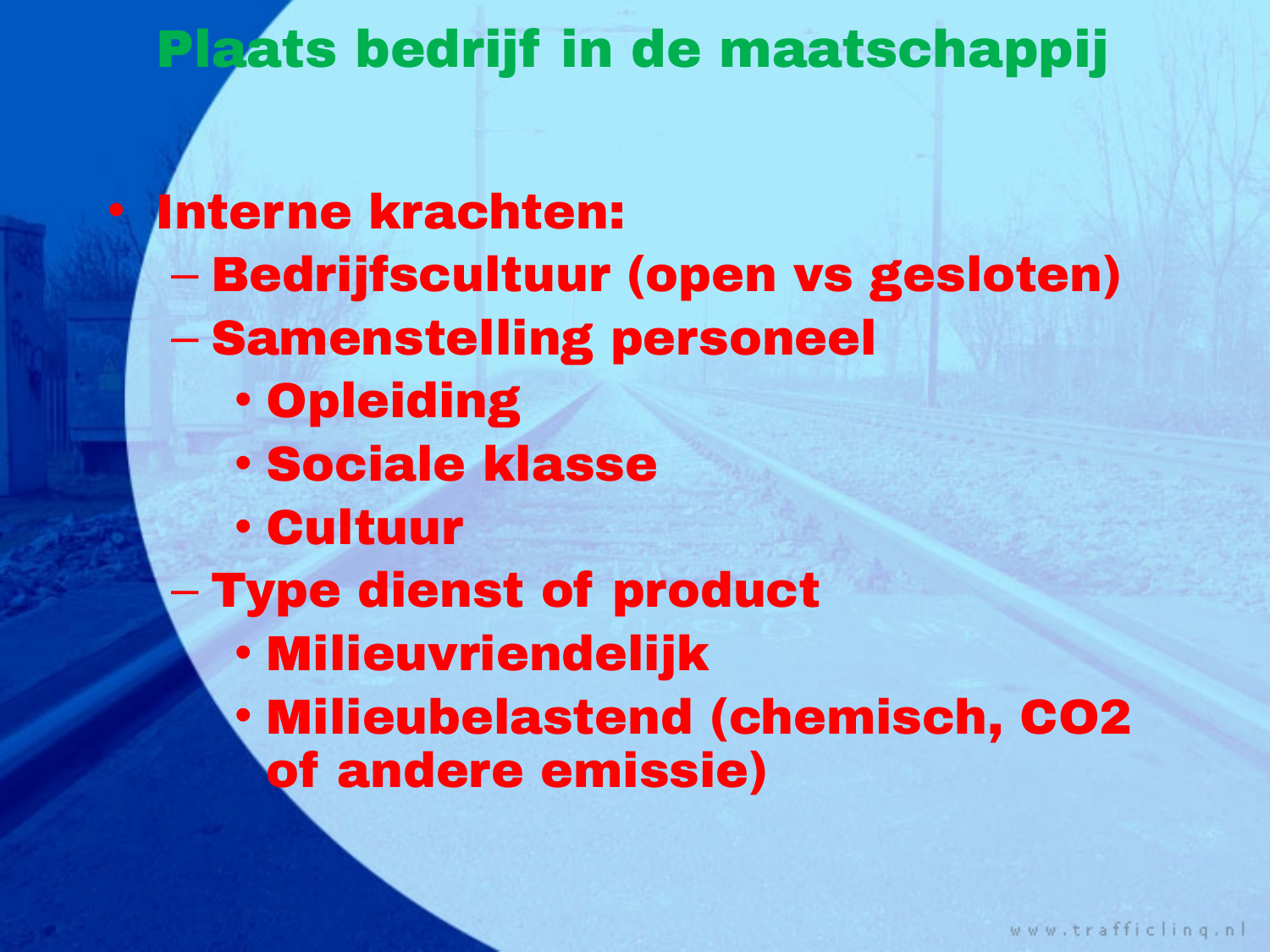

Plaats bedrijf in de maatschappij
Interne krachten:
Bedrijfscultuur (open vs gesloten)
Samenstelling personeel
Opleiding
Sociale klasse
Cultuur
Type dienst of product
Milieuvriendelijk
Milieubelastend (chemisch, CO2 of andere emissie)